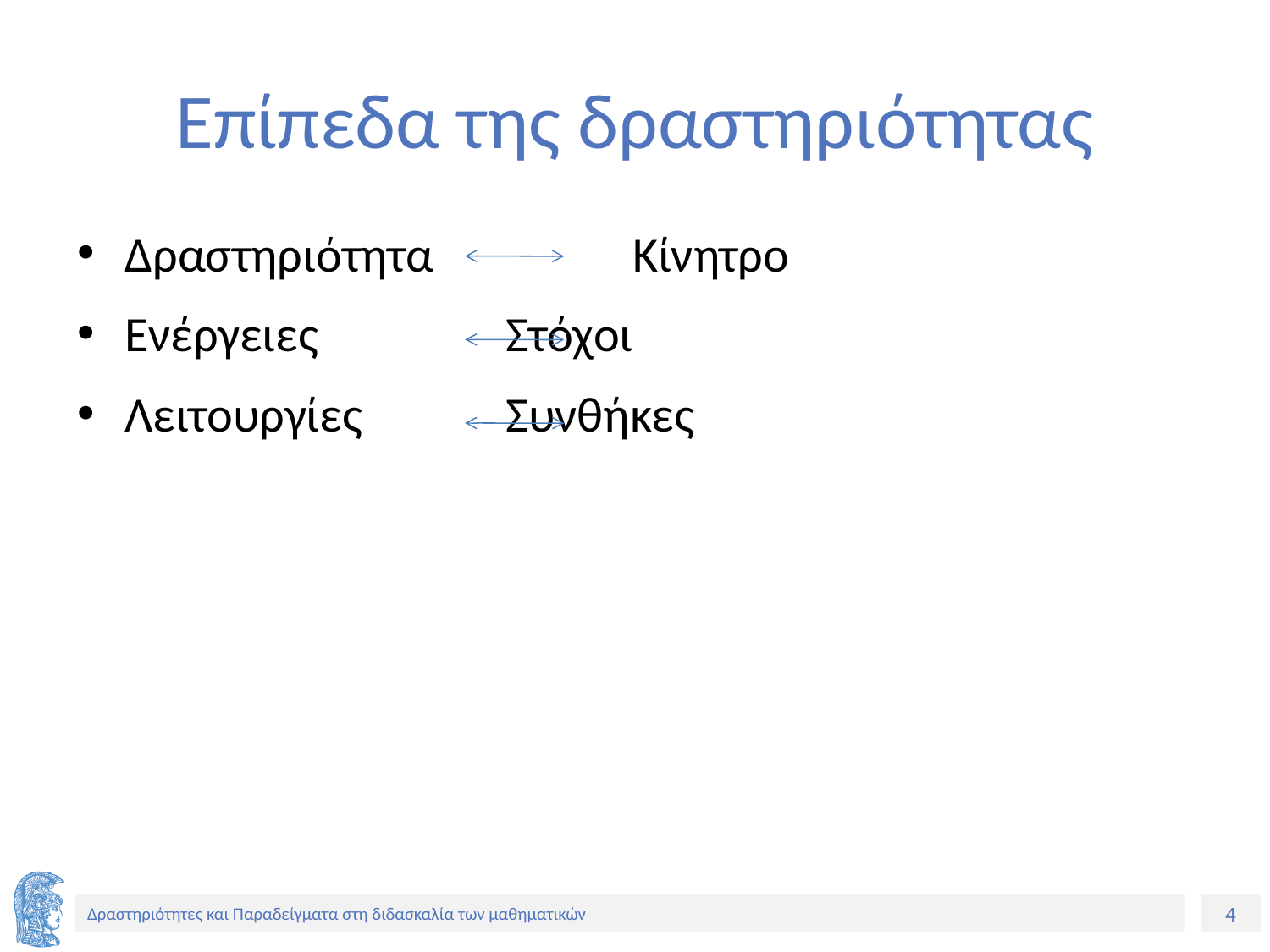

# Επίπεδα της δραστηριότητας
Δραστηριότητα		Κίνητρο
Ενέργειες  		Στόχοι
Λειτουργίες 		Συνθήκες